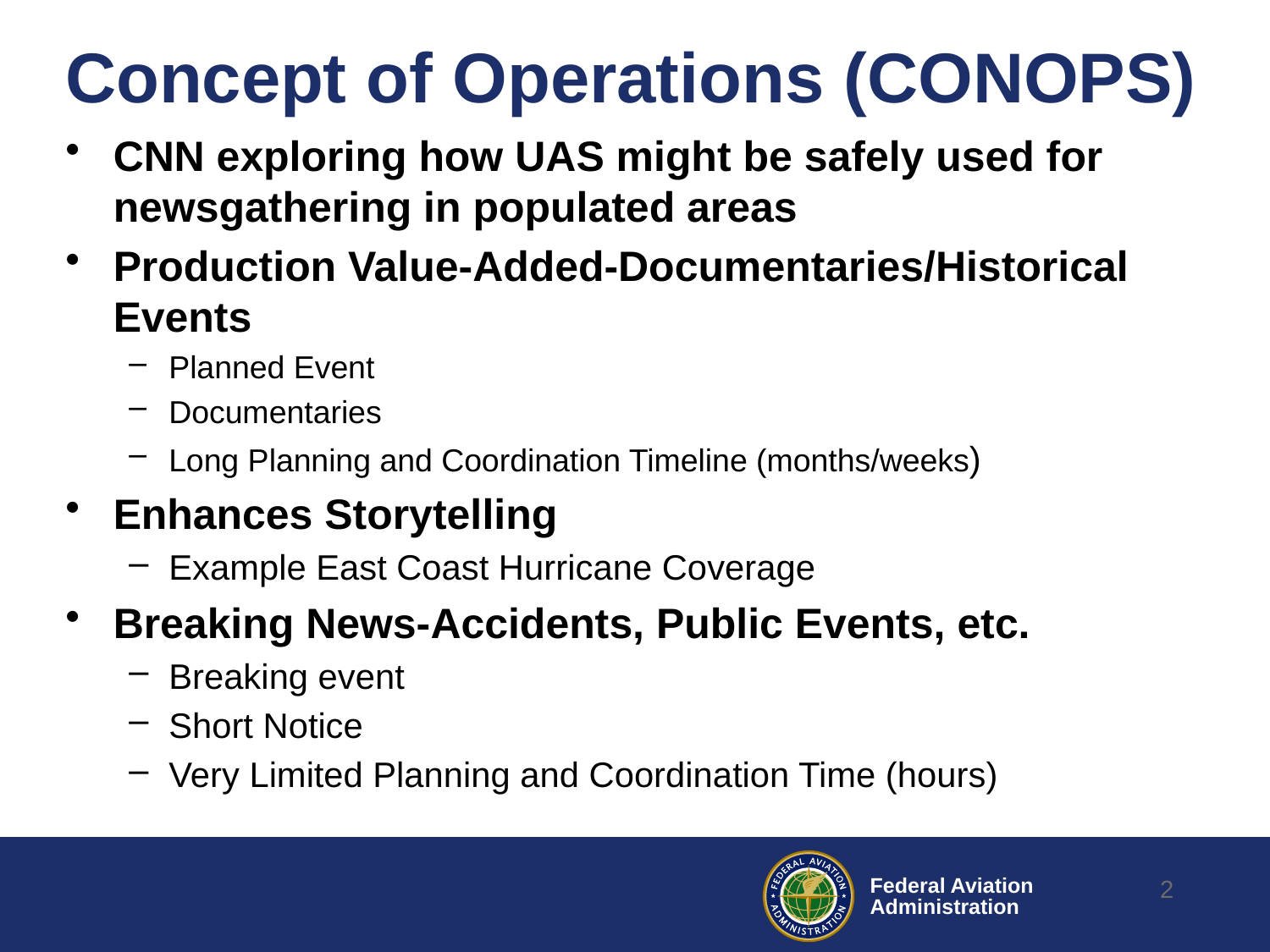

# Concept of Operations (CONOPS)
CNN exploring how UAS might be safely used for newsgathering in populated areas
Production Value-Added-Documentaries/Historical Events
Planned Event
Documentaries
Long Planning and Coordination Timeline (months/weeks)
Enhances Storytelling
Example East Coast Hurricane Coverage
Breaking News-Accidents, Public Events, etc.
Breaking event
Short Notice
Very Limited Planning and Coordination Time (hours)
2